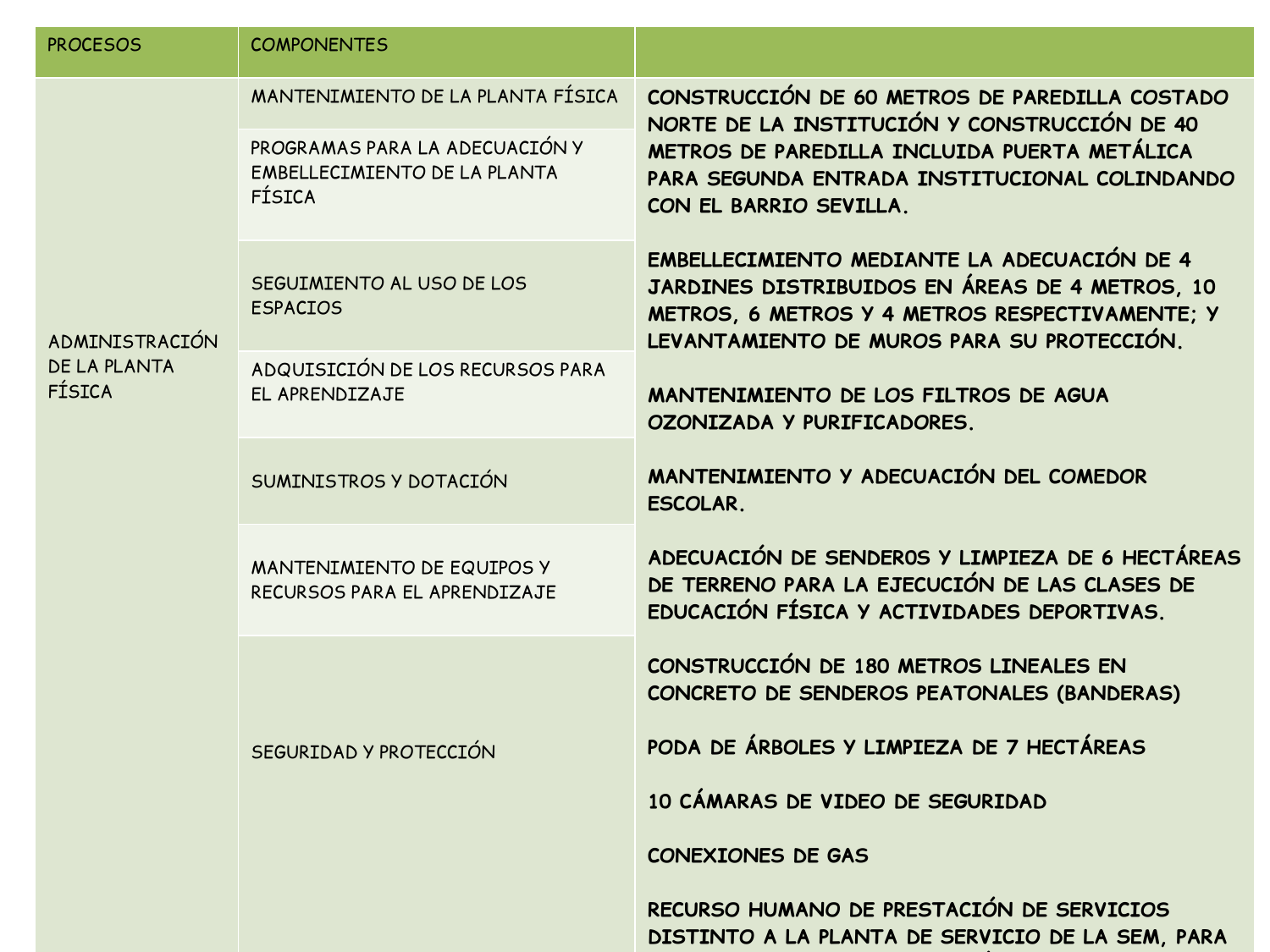

| PROCESOS | COMPONENTES |  |
| --- | --- | --- |
| ADMINISTRACIÓN DE LA PLANTA FÍSICA | MANTENIMIENTO DE LA PLANTA FÍSICA | CONSTRUCCIÓN DE 60 METROS DE PAREDILLA COSTADO NORTE DE LA INSTITUCIÓN Y CONSTRUCCIÓN DE 40 METROS DE PAREDILLA INCLUIDA PUERTA METÁLICA PARA SEGUNDA ENTRADA INSTITUCIONAL COLINDANDO CON EL BARRIO SEVILLA. EMBELLECIMIENTO MEDIANTE LA ADECUACIÓN DE 4 JARDINES DISTRIBUIDOS EN ÁREAS DE 4 METROS, 10 METROS, 6 METROS Y 4 METROS RESPECTIVAMENTE; Y LEVANTAMIENTO DE MUROS PARA SU PROTECCIÓN. MANTENIMIENTO DE LOS FILTROS DE AGUA OZONIZADA Y PURIFICADORES. MANTENIMIENTO Y ADECUACIÓN DEL COMEDOR ESCOLAR. ADECUACIÓN DE SENDER0S Y LIMPIEZA DE 6 HECTÁREAS DE TERRENO PARA LA EJECUCIÓN DE LAS CLASES DE EDUCACIÓN FÍSICA Y ACTIVIDADES DEPORTIVAS. CONSTRUCCIÓN DE 180 METROS LINEALES EN CONCRETO DE SENDEROS PEATONALES (BANDERAS) PODA DE ÁRBOLES Y LIMPIEZA DE 7 HECTÁREAS 10 CÁMARAS DE VIDEO DE SEGURIDAD CONEXIONES DE GAS RECURSO HUMANO DE PRESTACIÓN DE SERVICIOS DISTINTO A LA PLANTA DE SERVICIO DE LA SEM, PARA EL MANTENIMIENTO Y CELADURÍA PAGOS CON RECURSOS PROPIOS. |
|  | PROGRAMAS PARA LA ADECUACIÓN Y EMBELLECIMIENTO DE LA PLANTA FÍSICA |  |
|  | SEGUIMIENTO AL USO DE LOS ESPACIOS |  |
|  | ADQUISICIÓN DE LOS RECURSOS PARA EL APRENDIZAJE |  |
|  | SUMINISTROS Y DOTACIÓN |  |
|  | MANTENIMIENTO DE EQUIPOS Y RECURSOS PARA EL APRENDIZAJE |  |
|  | SEGURIDAD Y PROTECCIÓN |  |